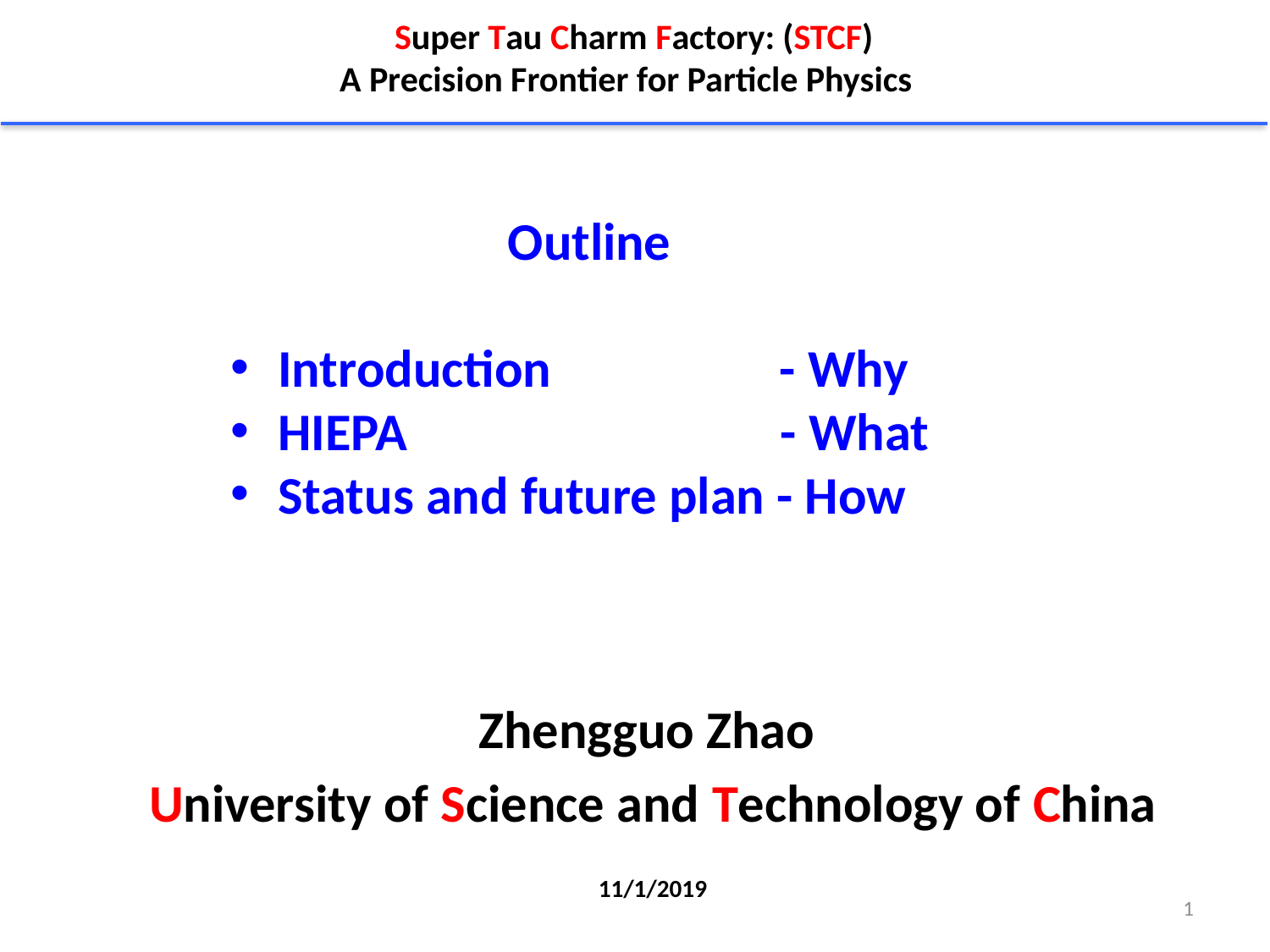

# Super Tau Charm Factory: (STCF) A Precision Frontier for Particle Physics
                       Outline

Introduction                   - Why
HIEPA                               - What
Status and future plan - How
Zhengguo Zhao
University of Science and Technology of China

11/1/2019
1